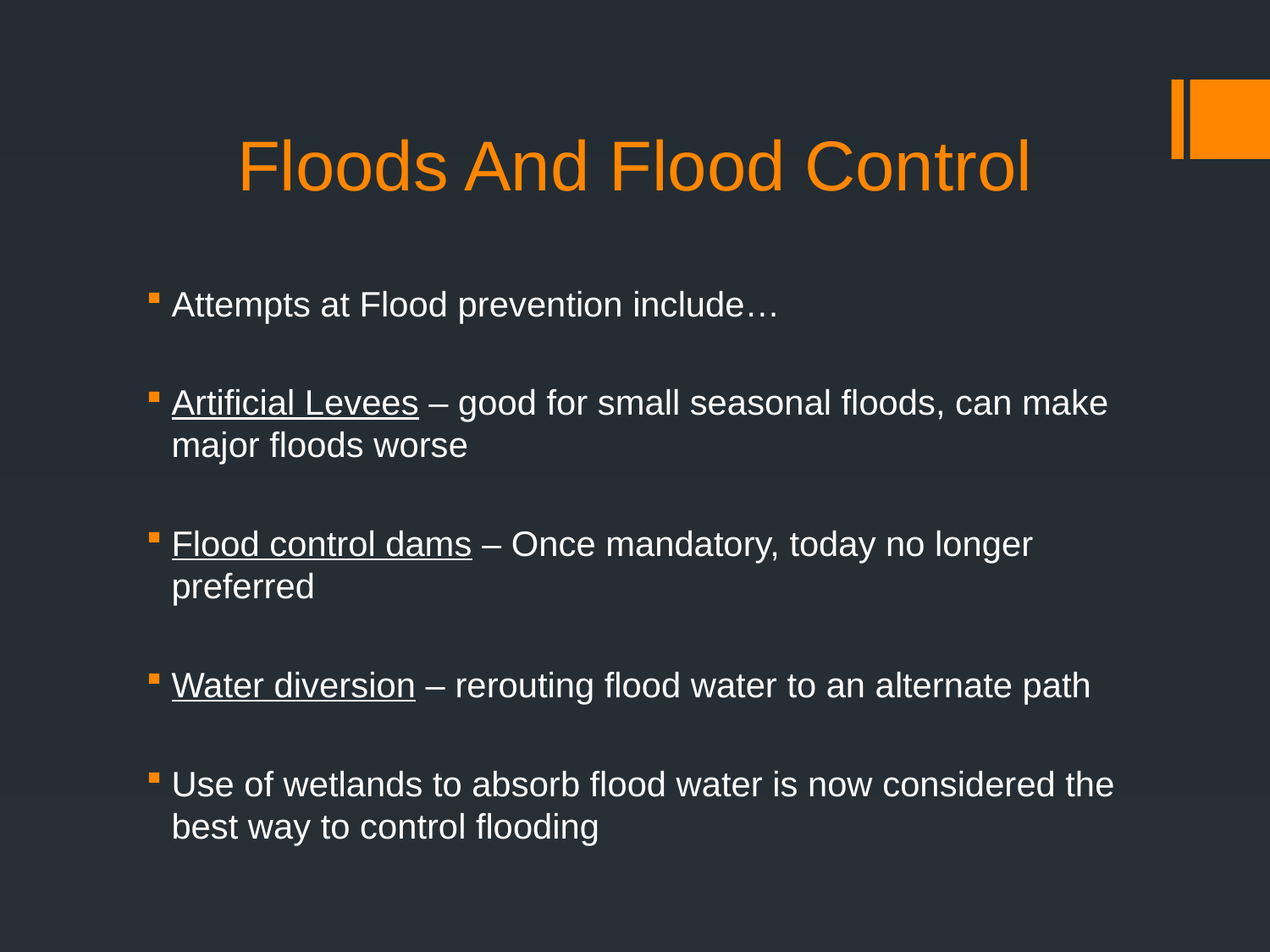

# Floods And Flood Control
Attempts at Flood prevention include…

Artificial Levees – good for small seasonal floods, can make major floods worse

Flood control dams – Once mandatory, today no longer preferred

Water diversion – rerouting flood water to an alternate path

Use of wetlands to absorb flood water is now considered the best way to control flooding